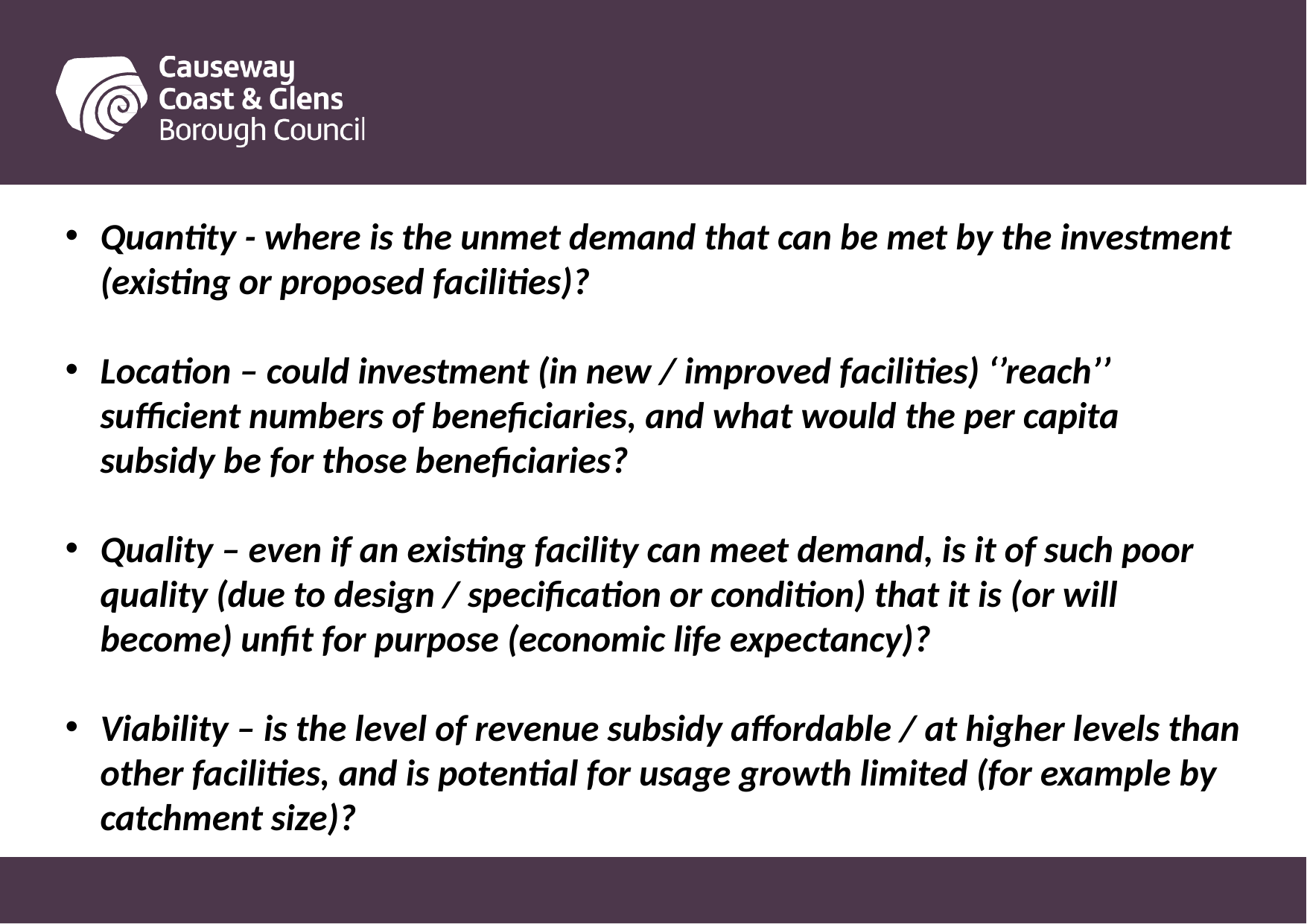

Quantity - where is the unmet demand that can be met by the investment (existing or proposed facilities)?

Location – could investment (in new / improved facilities) ‘’reach’’ sufficient numbers of beneficiaries, and what would the per capita subsidy be for those beneficiaries?

Quality – even if an existing facility can meet demand, is it of such poor quality (due to design / specification or condition) that it is (or will become) unfit for purpose (economic life expectancy)?

Viability – is the level of revenue subsidy affordable / at higher levels than other facilities, and is potential for usage growth limited (for example by catchment size)?